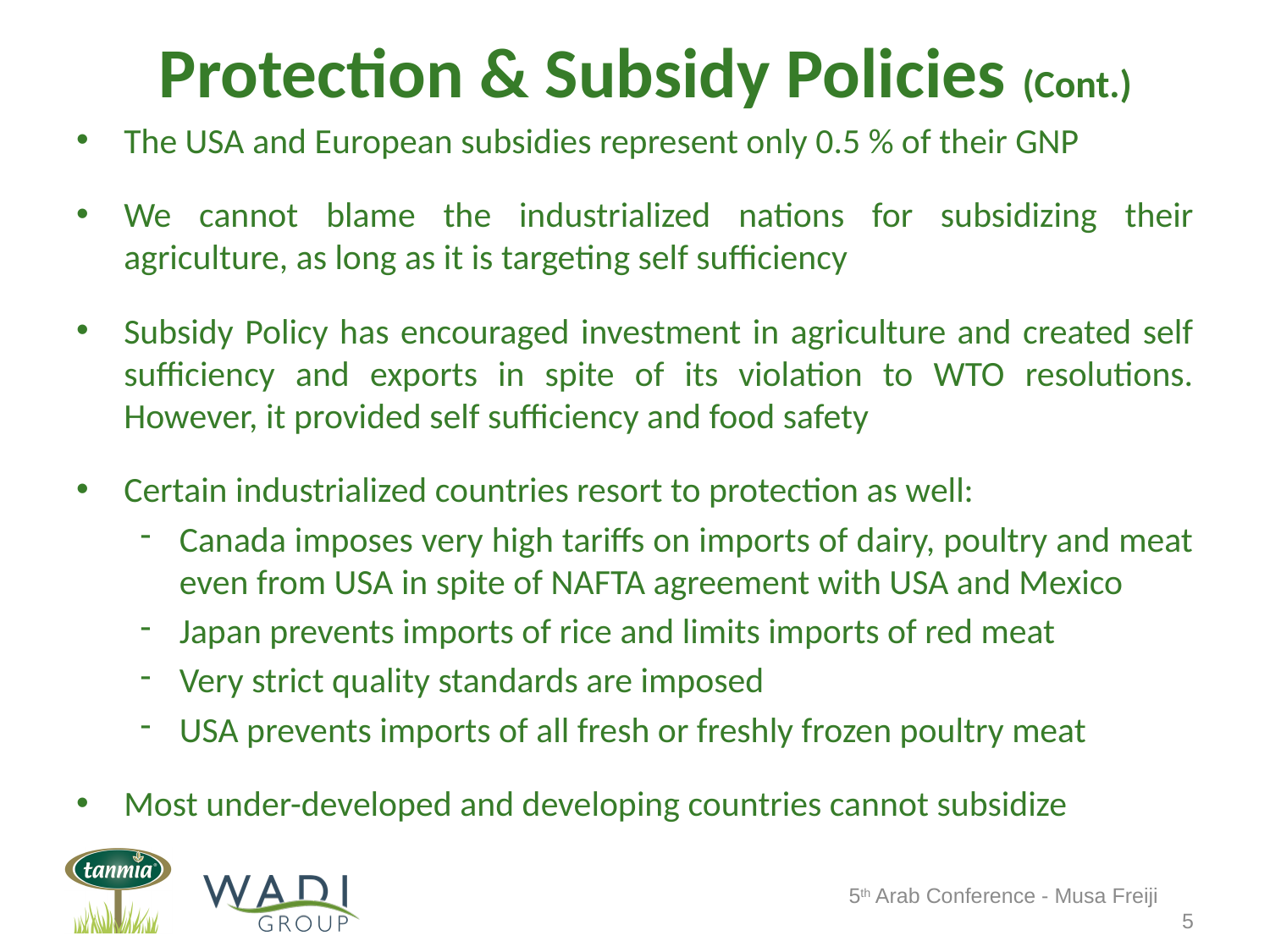

# Protection & Subsidy Policies (Cont.)
The USA and European subsidies represent only 0.5 % of their GNP

We cannot blame the industrialized nations for subsidizing their agriculture, as long as it is targeting self sufficiency

Subsidy Policy has encouraged investment in agriculture and created self sufficiency and exports in spite of its violation to WTO resolutions. However, it provided self sufficiency and food safety

Certain industrialized countries resort to protection as well:
Canada imposes very high tariffs on imports of dairy, poultry and meat even from USA in spite of NAFTA agreement with USA and Mexico
Japan prevents imports of rice and limits imports of red meat
Very strict quality standards are imposed
USA prevents imports of all fresh or freshly frozen poultry meat

Most under-developed and developing countries cannot subsidize

5th Arab Conference - Musa Freiji
5